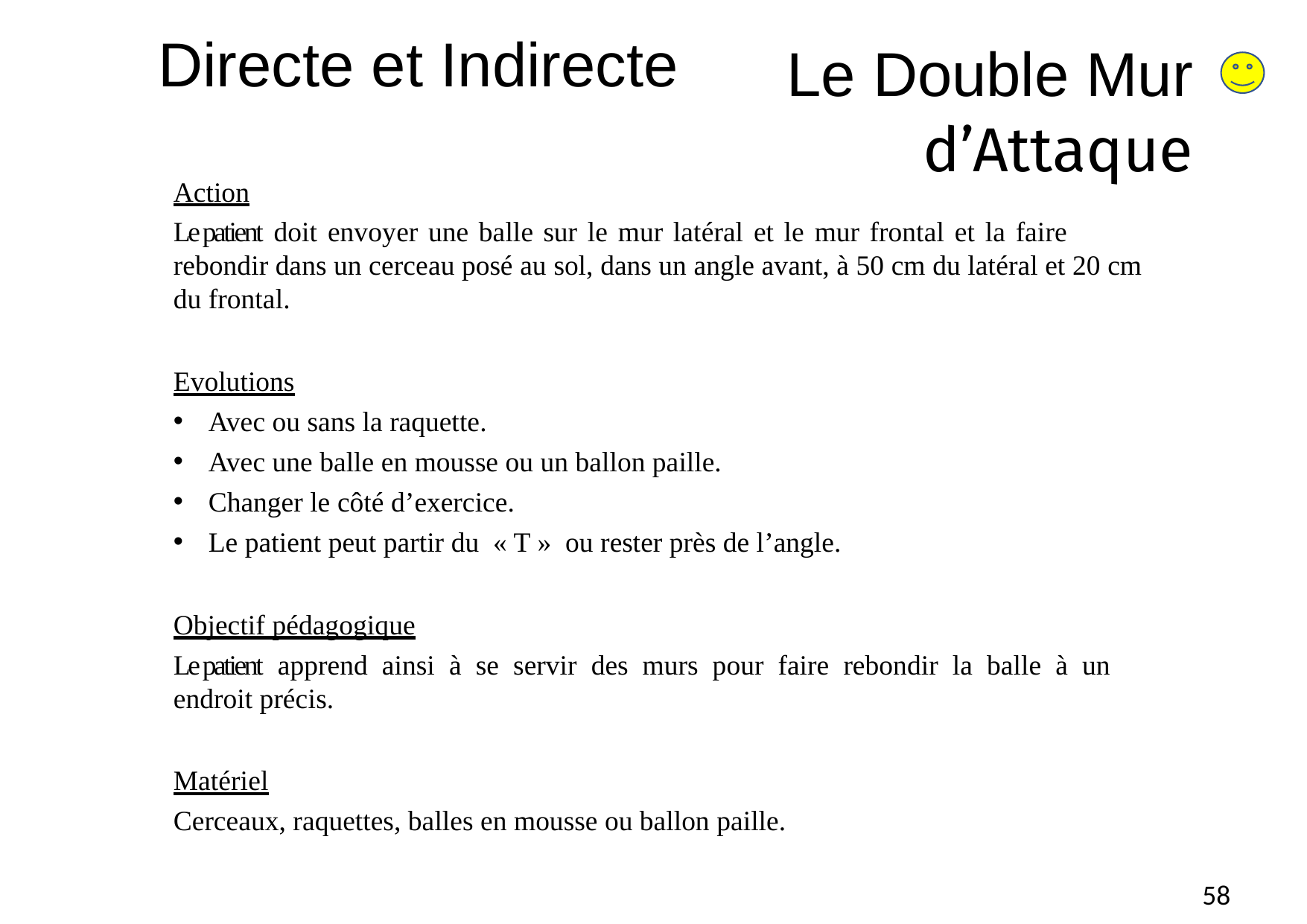

# Directe et Indirecte
Le Double Mur d’Attaque

Action
Le patient doit envoyer une balle sur le mur latéral et le mur frontal et la faire rebondir dans un cerceau posé au sol, dans un angle avant, à 50 cm du latéral et 20 cm du frontal.

Evolutions
Avec ou sans la raquette.
Avec une balle en mousse ou un ballon paille.
Changer le côté d’exercice.
Le patient peut partir du  « T »  ou rester près de l’angle.

Objectif pédagogique
Le patient  apprend  ainsi  à  se  servir  des  murs  pour  faire  rebondir  la  balle  à  un  endroit précis.

Matériel
Cerceaux, raquettes, balles en mousse ou ballon paille.
58